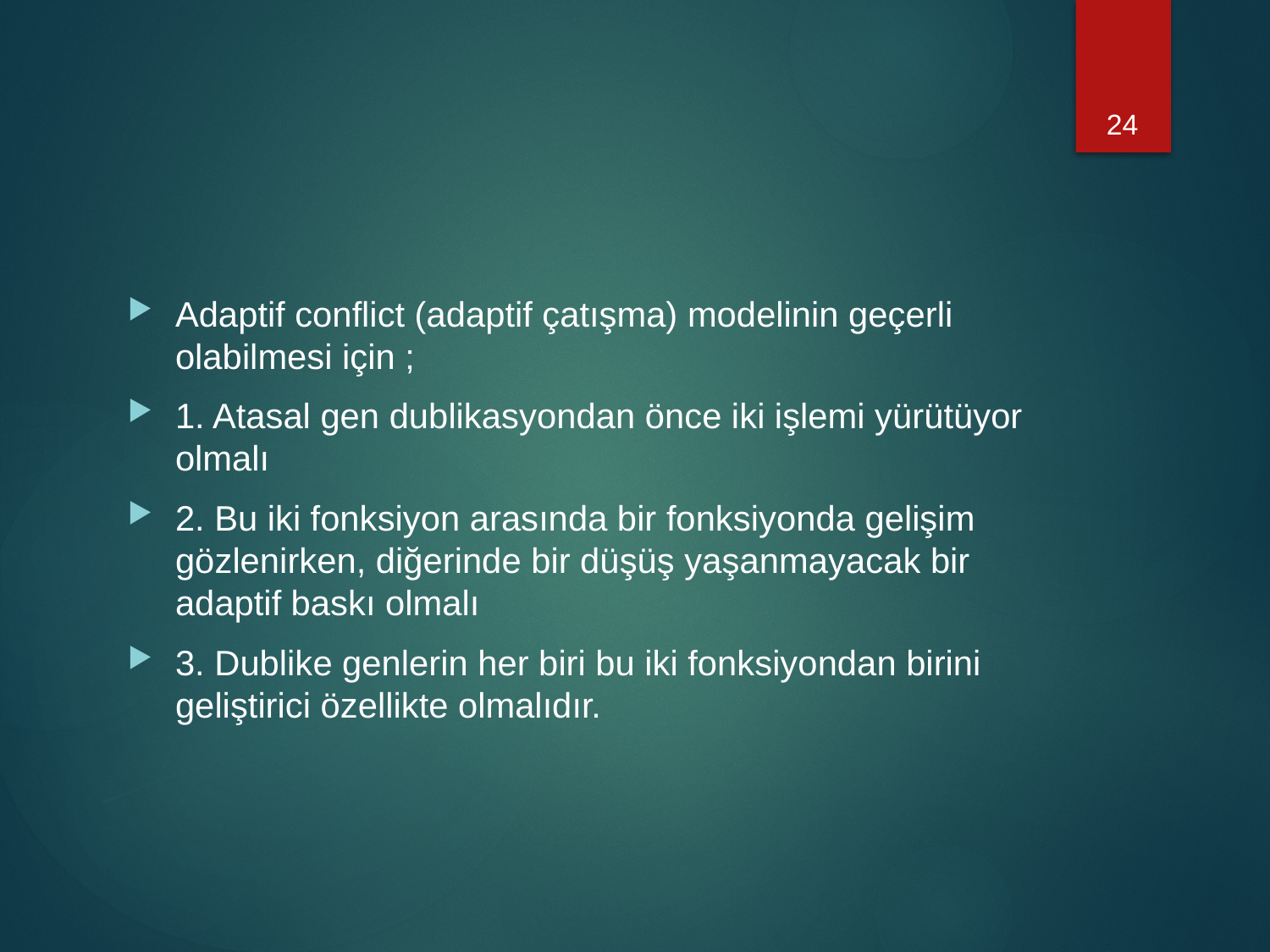

24
#
Adaptif conflict (adaptif çatışma) modelinin geçerli olabilmesi için ;
1. Atasal gen dublikasyondan önce iki işlemi yürütüyor olmalı
2. Bu iki fonksiyon arasında bir fonksiyonda gelişim gözlenirken, diğerinde bir düşüş yaşanmayacak bir adaptif baskı olmalı
3. Dublike genlerin her biri bu iki fonksiyondan birini geliştirici özellikte olmalıdır.